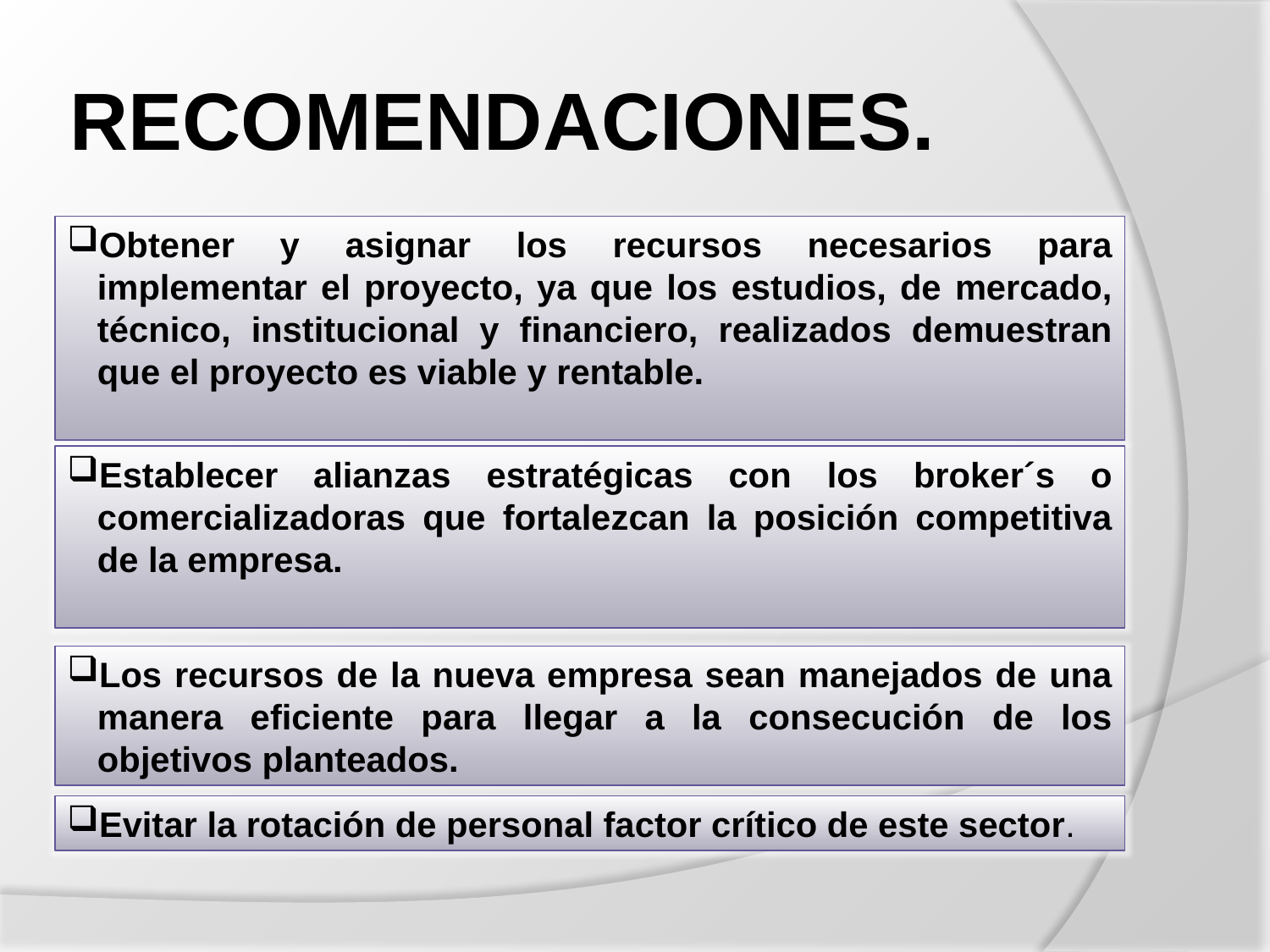

# RECOMENDACIONES.
Obtener y asignar los recursos necesarios para implementar el proyecto, ya que los estudios, de mercado, técnico, institucional y financiero, realizados demuestran que el proyecto es viable y rentable.

Establecer alianzas estratégicas con los broker´s o comercializadoras que fortalezcan la posición competitiva de la empresa.

Los recursos de la nueva empresa sean manejados de una manera eficiente para llegar a la consecución de los objetivos planteados.
Evitar la rotación de personal factor crítico de este sector.